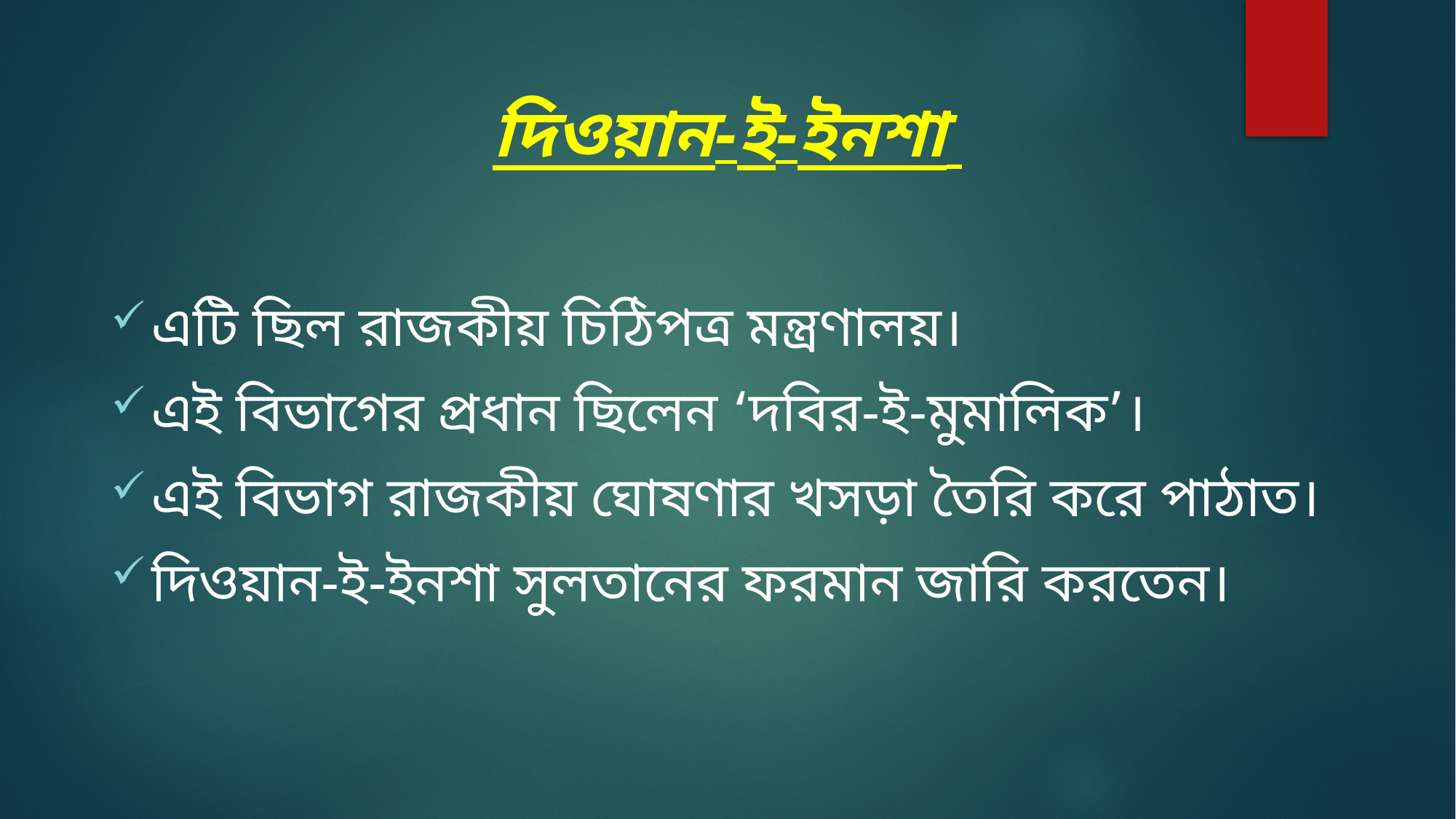

দিওয়ান-ই-ইনশা

এটি ছিল রাজকীয় চিঠিপত্র মন্ত্রণালয়।
এই বিভাগের প্রধান ছিলেন ‘দবির-ই-মুমালিক’।
এই বিভাগ রাজকীয় ঘোষণার খসড়া তৈরি করে পাঠাত।
দিওয়ান-ই-ইনশা সুলতানের ফরমান জারি করতেন।